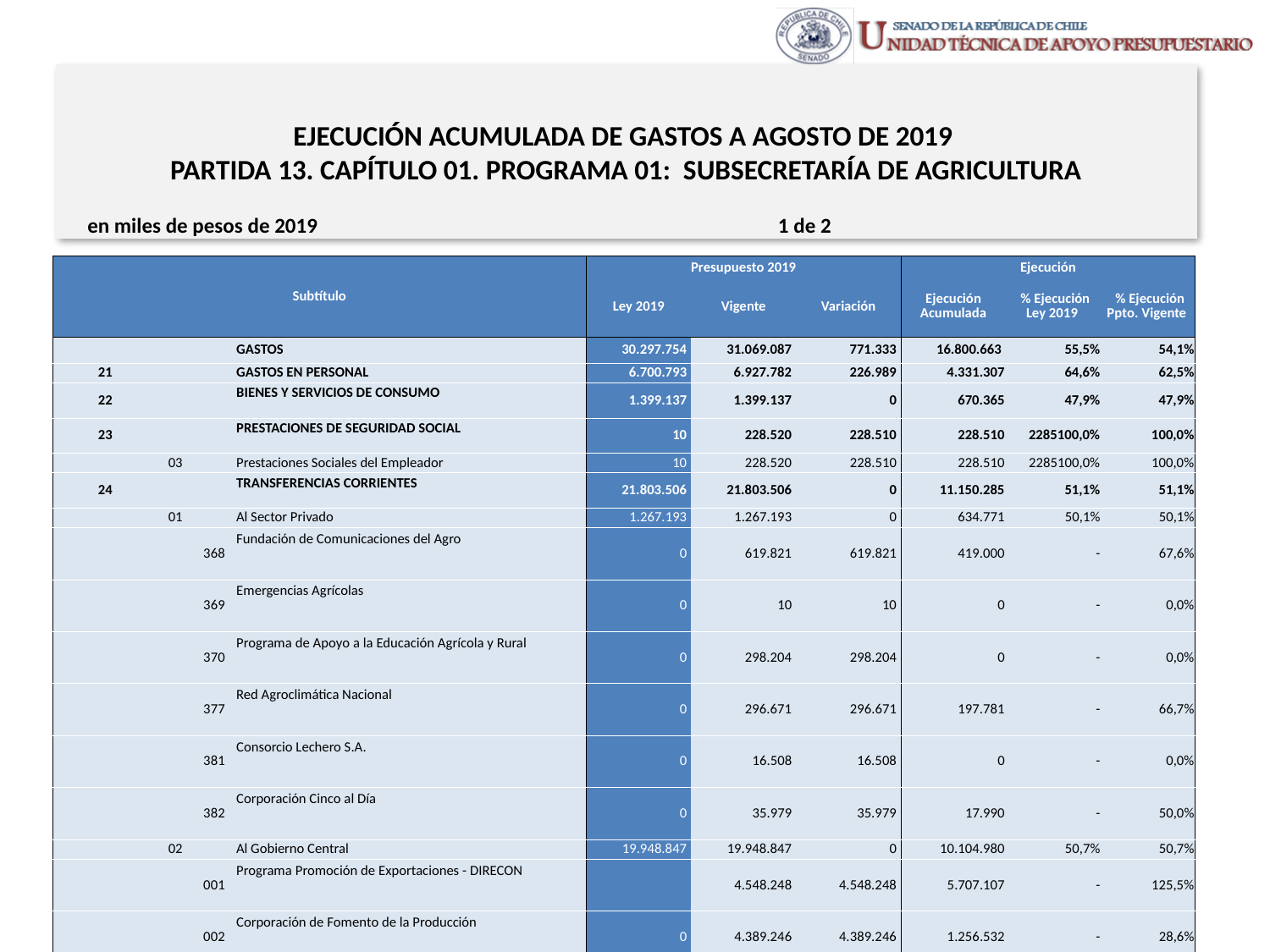

# EJECUCIÓN ACUMULADA DE GASTOS A AGOSTO DE 2019 PARTIDA 13. CAPÍTULO 01. PROGRAMA 01:  SUBSECRETARÍA DE AGRICULTURA
en miles de pesos de 2019                                                                                               1 de 2
| Subtítulo |  |  |  | Presupuesto 2019 |  |  | Ejecución |  |  |
| --- | --- | --- | --- | --- | --- | --- | --- | --- | --- |
|  |  |  |  | Ley 2019 | Vigente | Variación | Ejecución Acumulada | % Ejecución Ley 2019 | % Ejecución Ppto. Vigente |
|  |  |  | GASTOS | 30.297.754 | 31.069.087 | 771.333 | 16.800.663 | 55,5% | 54,1% |
| 21 |  |  | GASTOS EN PERSONAL | 6.700.793 | 6.927.782 | 226.989 | 4.331.307 | 64,6% | 62,5% |
| 22 |  |  | BIENES Y SERVICIOS DE CONSUMO | 1.399.137 | 1.399.137 | 0 | 670.365 | 47,9% | 47,9% |
| 23 |  |  | PRESTACIONES DE SEGURIDAD SOCIAL | 10 | 228.520 | 228.510 | 228.510 | 2285100,0% | 100,0% |
|  | 03 |  | Prestaciones Sociales del Empleador | 10 | 228.520 | 228.510 | 228.510 | 2285100,0% | 100,0% |
| 24 |  |  | TRANSFERENCIAS CORRIENTES | 21.803.506 | 21.803.506 | 0 | 11.150.285 | 51,1% | 51,1% |
|  | 01 |  | Al Sector Privado | 1.267.193 | 1.267.193 | 0 | 634.771 | 50,1% | 50,1% |
|  |  | 368 | Fundación de Comunicaciones del Agro | 0 | 619.821 | 619.821 | 419.000 | - | 67,6% |
|  |  | 369 | Emergencias Agrícolas | 0 | 10 | 10 | 0 | - | 0,0% |
|  |  | 370 | Programa de Apoyo a la Educación Agrícola y Rural | 0 | 298.204 | 298.204 | 0 | - | 0,0% |
|  |  | 377 | Red Agroclimática Nacional | 0 | 296.671 | 296.671 | 197.781 | - | 66,7% |
|  |  | 381 | Consorcio Lechero S.A. | 0 | 16.508 | 16.508 | 0 | - | 0,0% |
|  |  | 382 | Corporación Cinco al Día | 0 | 35.979 | 35.979 | 17.990 | - | 50,0% |
|  | 02 |  | Al Gobierno Central | 19.948.847 | 19.948.847 | 0 | 10.104.980 | 50,7% | 50,7% |
|  |  | 001 | Programa Promoción de Exportaciones - DIRECON |  | 4.548.248 | 4.548.248 | 5.707.107 | - | 125,5% |
|  |  | 002 | Corporación de Fomento de la Producción | 0 | 4.389.246 | 4.389.246 | 1.256.532 | - | 28,6% |
|  |  | 003 | Programa Promoción de Exportaciones-PROCHILE | 0 | 4.781.430 | 4.781.430 | 0 | - | 0,0% |
|  |  | 006 | Corporación de Fomento de la Producción - Seguro Agrícola | 0 | 6.229.923 | 6.229.923 | 3.141.341 | - | 50,4% |
Fuente: Elaboración propia en base  a Informes de ejecución presupuestaria mensual de DIPRES
8